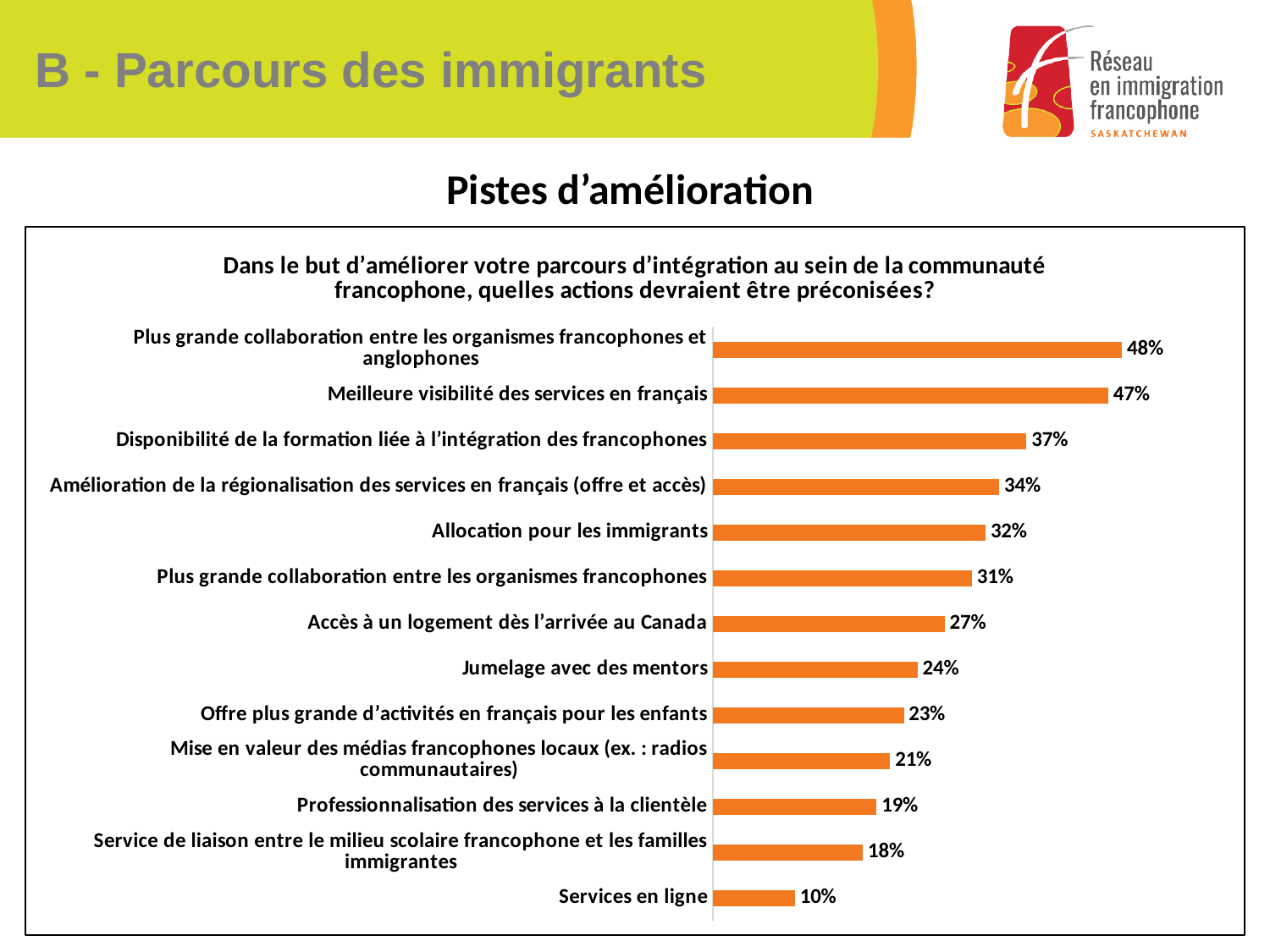

# B - Parcours des immigrants
Pistes d’amélioration

### Chart: Dans le but d’améliorer votre parcours d’intégration au sein de la communauté francophone, quelles actions devraient être préconisées?

| Category |  |
|---|---|
| Services en ligne | 0.0968 |
| Service de liaison entre le milieu scolaire francophone et les familles immigrantes | 0.1774 |
| Professionnalisation des services à la clientèle | 0.1935 |
| Mise en valeur des médias francophones locaux (ex. : radios communautaires) | 0.2097 |
| Offre plus grande d’activités en français pour les enfants | 0.2258 |
| Jumelage avec des mentors | 0.2419 |
| Accès à un logement dès l’arrivée au Canada | 0.2742 |
| Plus grande collaboration entre les organismes francophones | 0.3065 |
| Allocation pour les immigrants | 0.3226 |
| Amélioration de la régionalisation des services en français (offre et accès) | 0.3387 |
| Disponibilité de la formation liée à l’intégration des francophones | 0.371 |
| Meilleure visibilité des services en français | 0.4677 |
| Plus grande collaboration entre les organismes francophones et anglophones | 0.4839 |